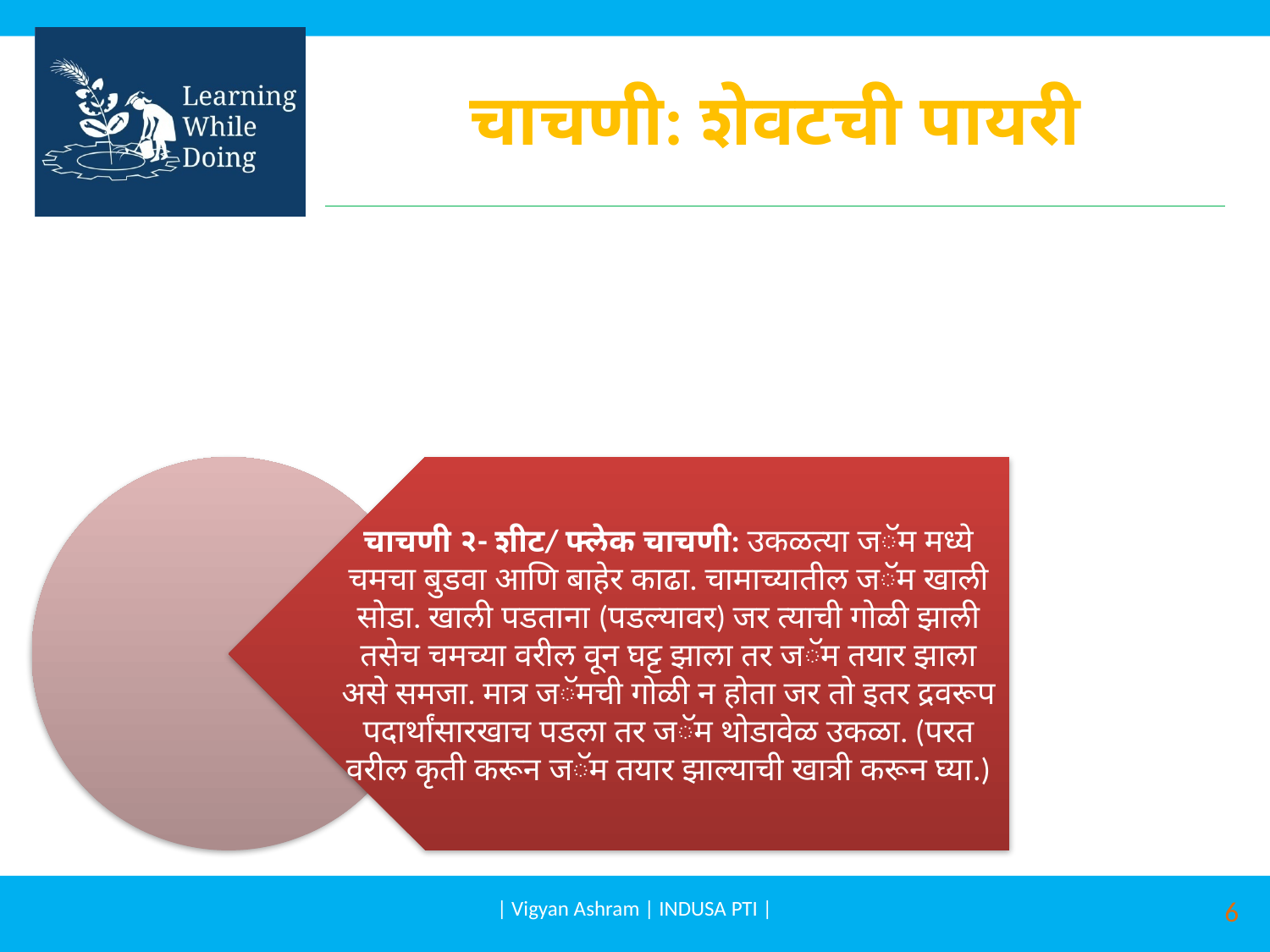

# चाचणी: शेवटची पायरी
चाचणी २- शीट/ फ्लेक चाचणी: उकळत्या जॅम मध्ये चमचा बुडवा आणि बाहेर काढा. चामाच्यातील जॅम खाली सोडा. खाली पडताना (पडल्यावर) जर त्याची गोळी झाली तसेच चमच्या वरील वून घट्ट झाला तर जॅम तयार झाला असे समजा. मात्र जॅमची गोळी न होता जर तो इतर द्रवरूप पदार्थांसारखाच पडला तर जॅम थोडावेळ उकळा. (परत वरील कृती करून जॅम तयार झाल्याची खात्री करून घ्या.)
| Vigyan Ashram | INDUSA PTI |
6